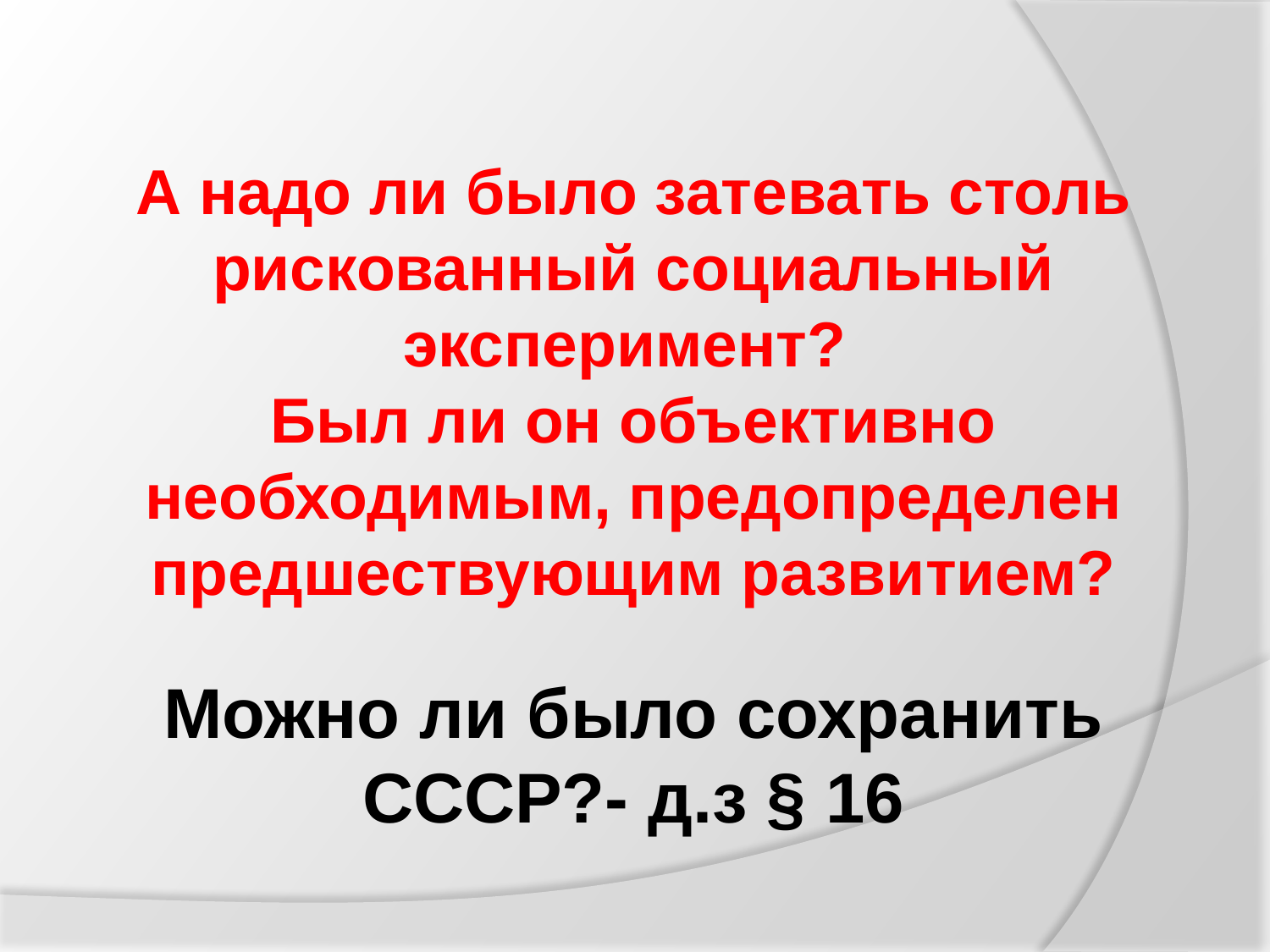

#

А надо ли было затевать столь рискованный социальный эксперимент?
Был ли он объективно необходимым, предопределен предшествующим развитием?

Можно ли было сохранить СССР?- д.з § 16